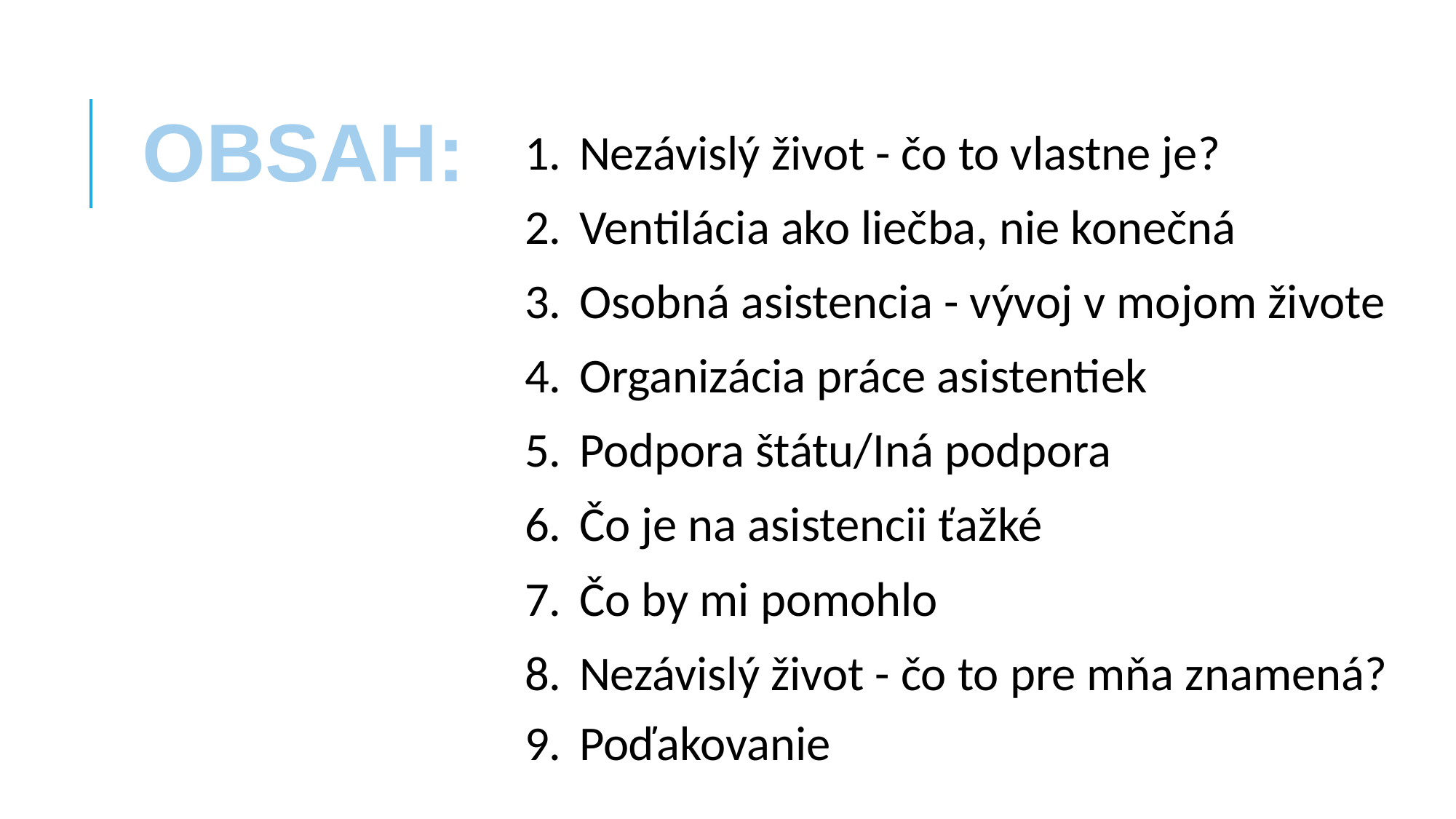

OBSAH:
Nezávislý život - čo to vlastne je?
Ventilácia ako liečba, nie konečná
Osobná asistencia - vývoj v mojom živote
Organizácia práce asistentiek
Podpora štátu/Iná podpora
Čo je na asistencii ťažké
Čo by mi pomohlo
Nezávislý život - čo to pre mňa znamená?
Poďakovanie